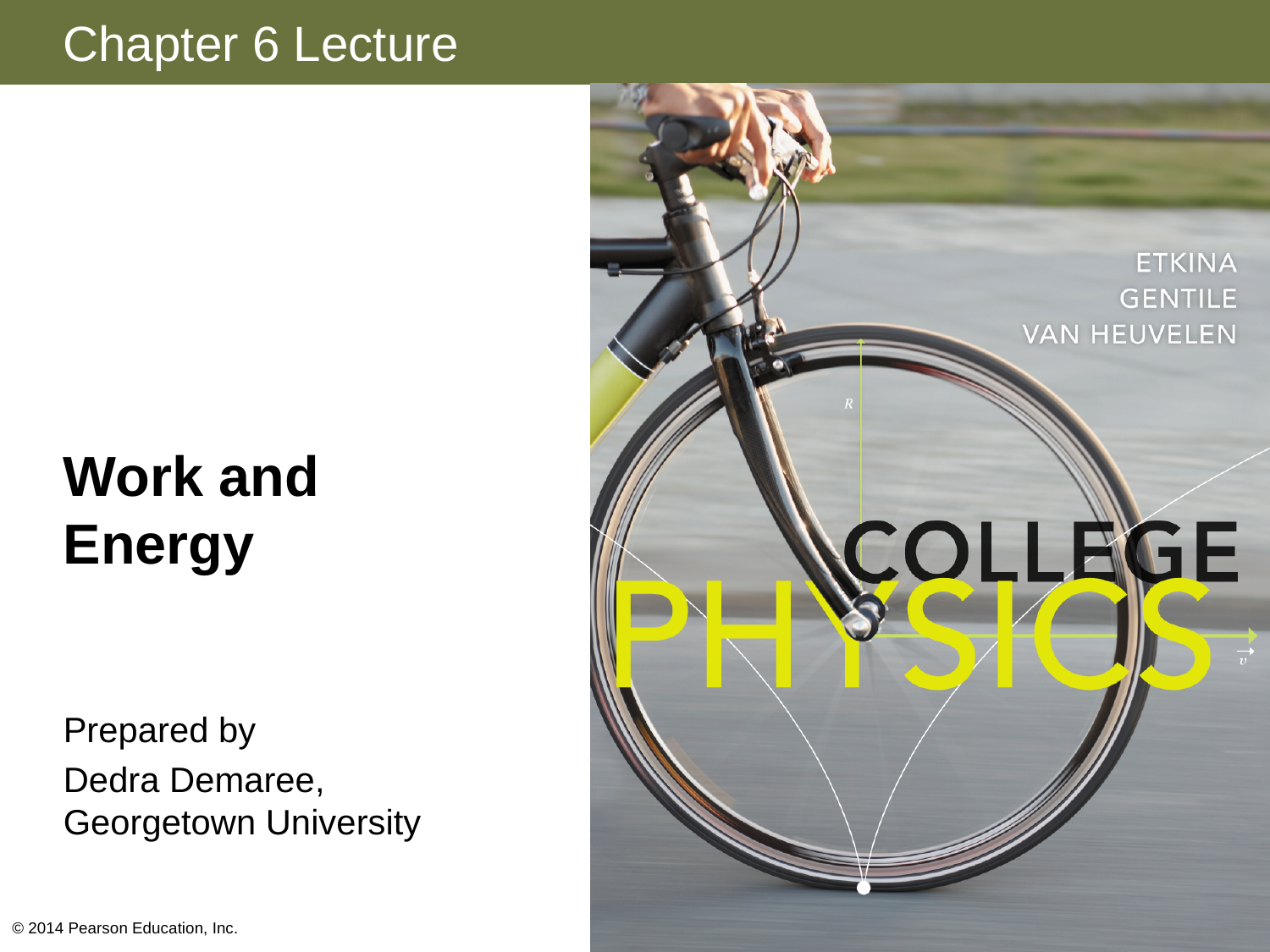

# Work and Energy
Prepared by
Dedra Demaree,
Georgetown University
© 2014 Pearson Education, Inc.